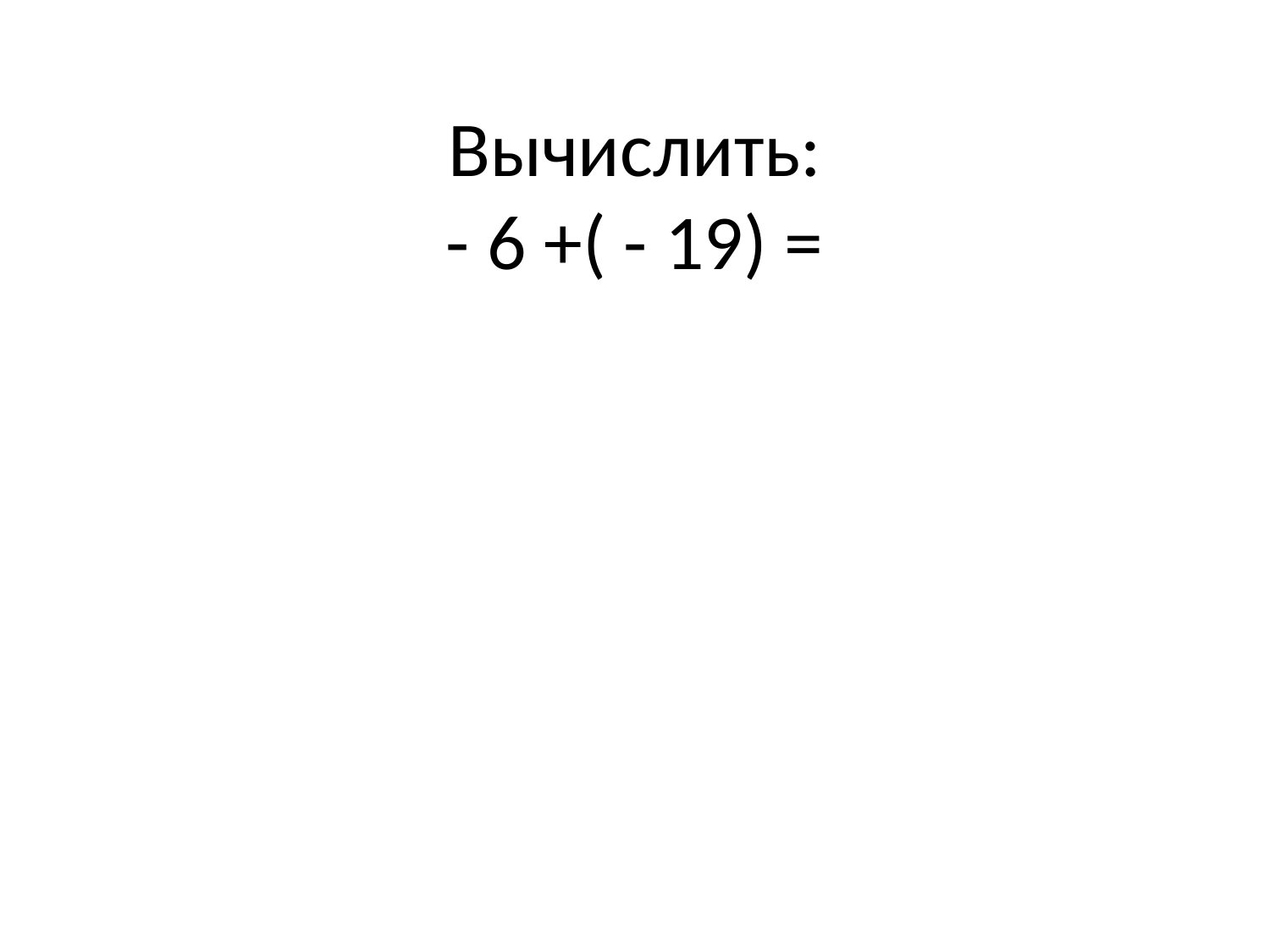

# Вычислить: - 6 +( - 19) =